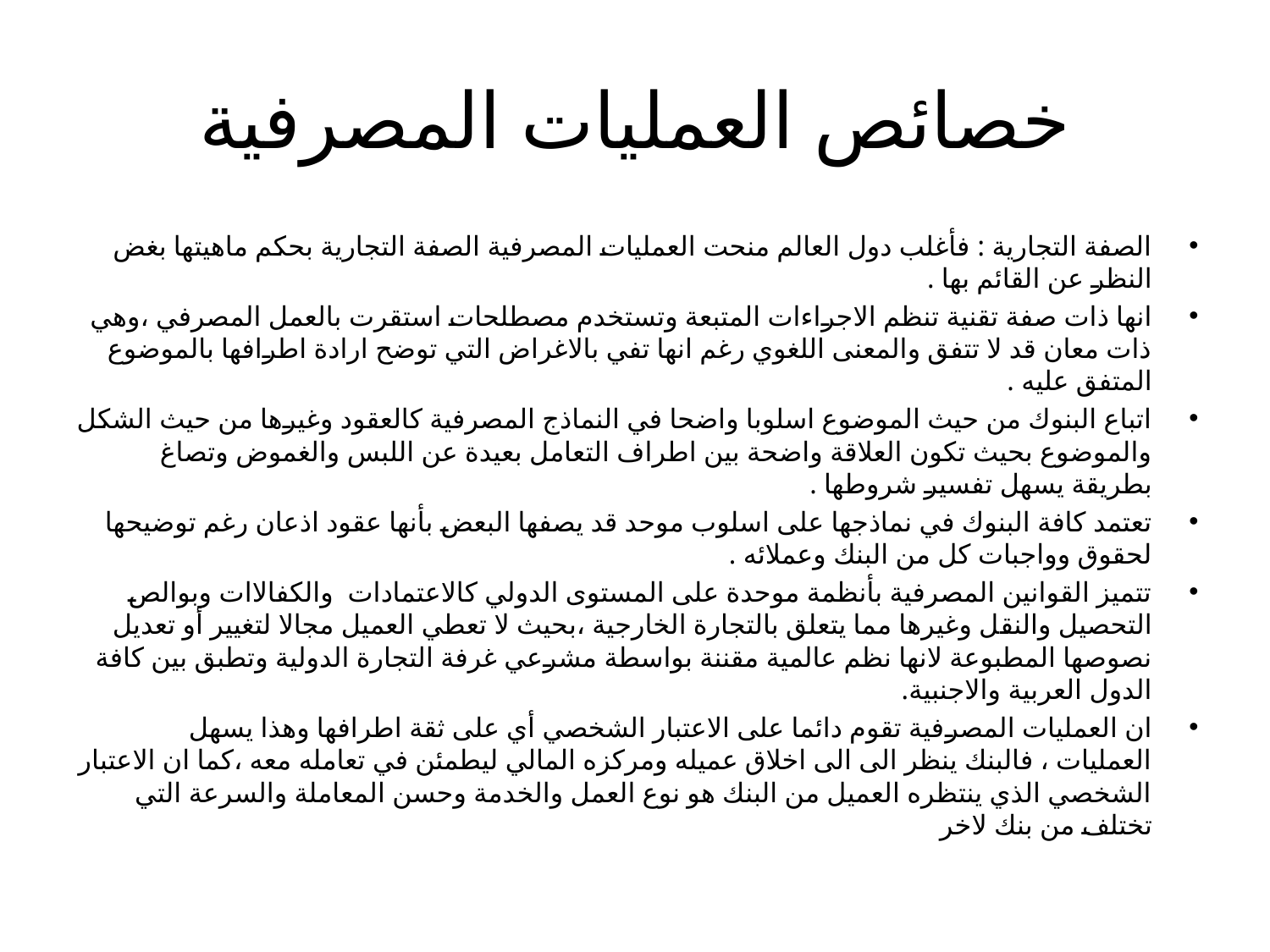

# خصائص العمليات المصرفية
الصفة التجارية : فأغلب دول العالم منحت العمليات المصرفية الصفة التجارية بحكم ماهيتها بغض النظر عن القائم بها .
انها ذات صفة تقنية تنظم الاجراءات المتبعة وتستخدم مصطلحات استقرت بالعمل المصرفي ،وهي ذات معان قد لا تتفق والمعنى اللغوي رغم انها تفي بالاغراض التي توضح ارادة اطرافها بالموضوع المتفق عليه .
اتباع البنوك من حيث الموضوع اسلوبا واضحا في النماذج المصرفية كالعقود وغيرها من حيث الشكل والموضوع بحيث تكون العلاقة واضحة بين اطراف التعامل بعيدة عن اللبس والغموض وتصاغ بطريقة يسهل تفسير شروطها .
تعتمد كافة البنوك في نماذجها على اسلوب موحد قد يصفها البعض بأنها عقود اذعان رغم توضيحها لحقوق وواجبات كل من البنك وعملائه .
تتميز القوانين المصرفية بأنظمة موحدة على المستوى الدولي كالاعتمادات  والكفالاات وبوالص التحصيل والنقل وغيرها مما يتعلق بالتجارة الخارجية ،بحيث لا تعطي العميل مجالا لتغيير أو تعديل نصوصها المطبوعة لانها نظم عالمية مقننة بواسطة مشرعي غرفة التجارة الدولية وتطبق بين كافة الدول العربية والاجنبية.
ان العمليات المصرفية تقوم دائما على الاعتبار الشخصي أي على ثقة اطرافها وهذا يسهل العمليات ، فالبنك ينظر الى الى اخلاق عميله ومركزه المالي ليطمئن في تعامله معه ،كما ان الاعتبار الشخصي الذي ينتظره العميل من البنك هو نوع العمل والخدمة وحسن المعاملة والسرعة التي تختلف من بنك لاخر